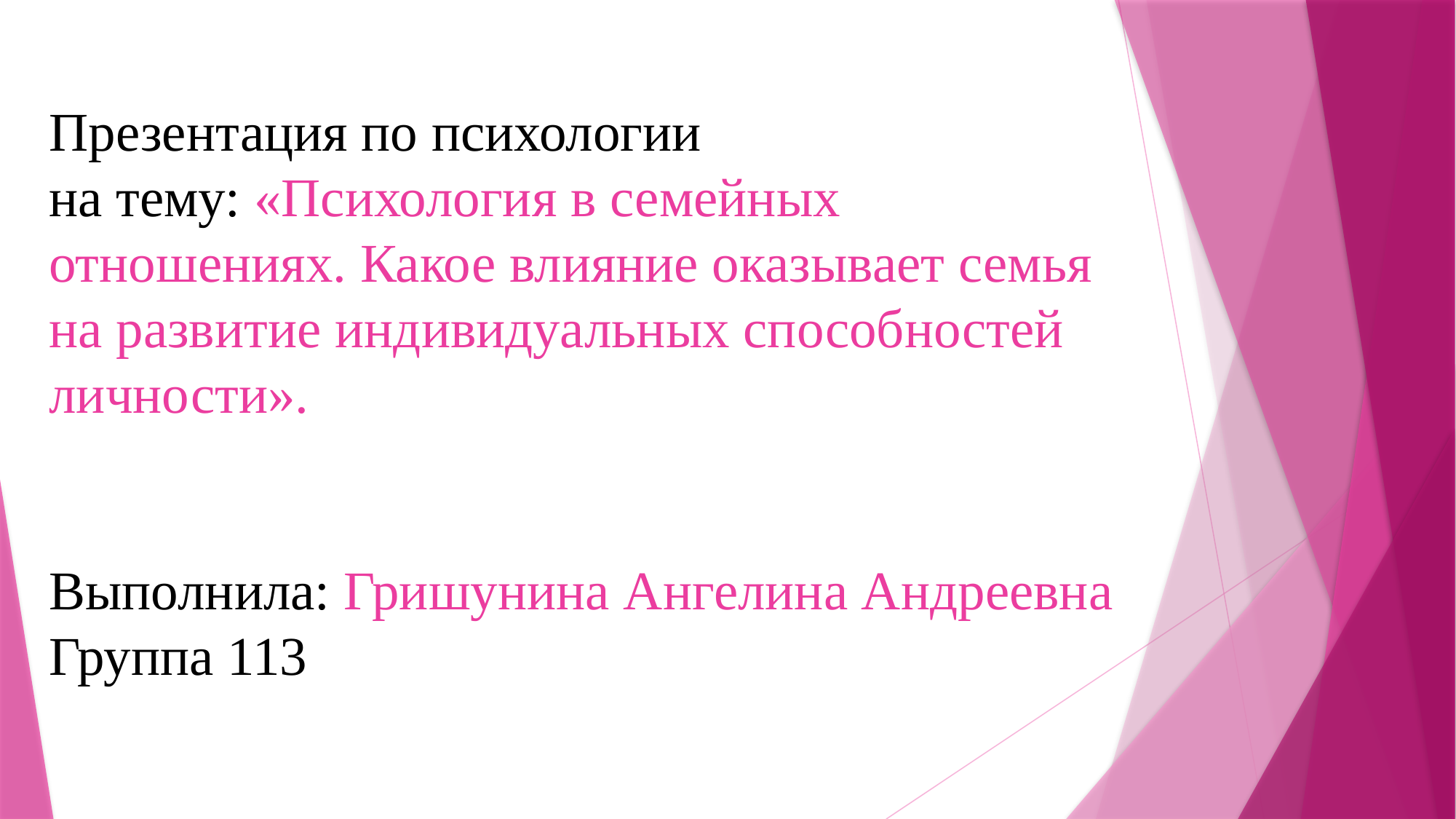

# Презентация по психологии на тему: «Психология в семейных отношениях. Какое влияние оказывает семья на развитие индивидуальных способностей личности». Выполнила: Гришунина Ангелина Андреевна Группа 113